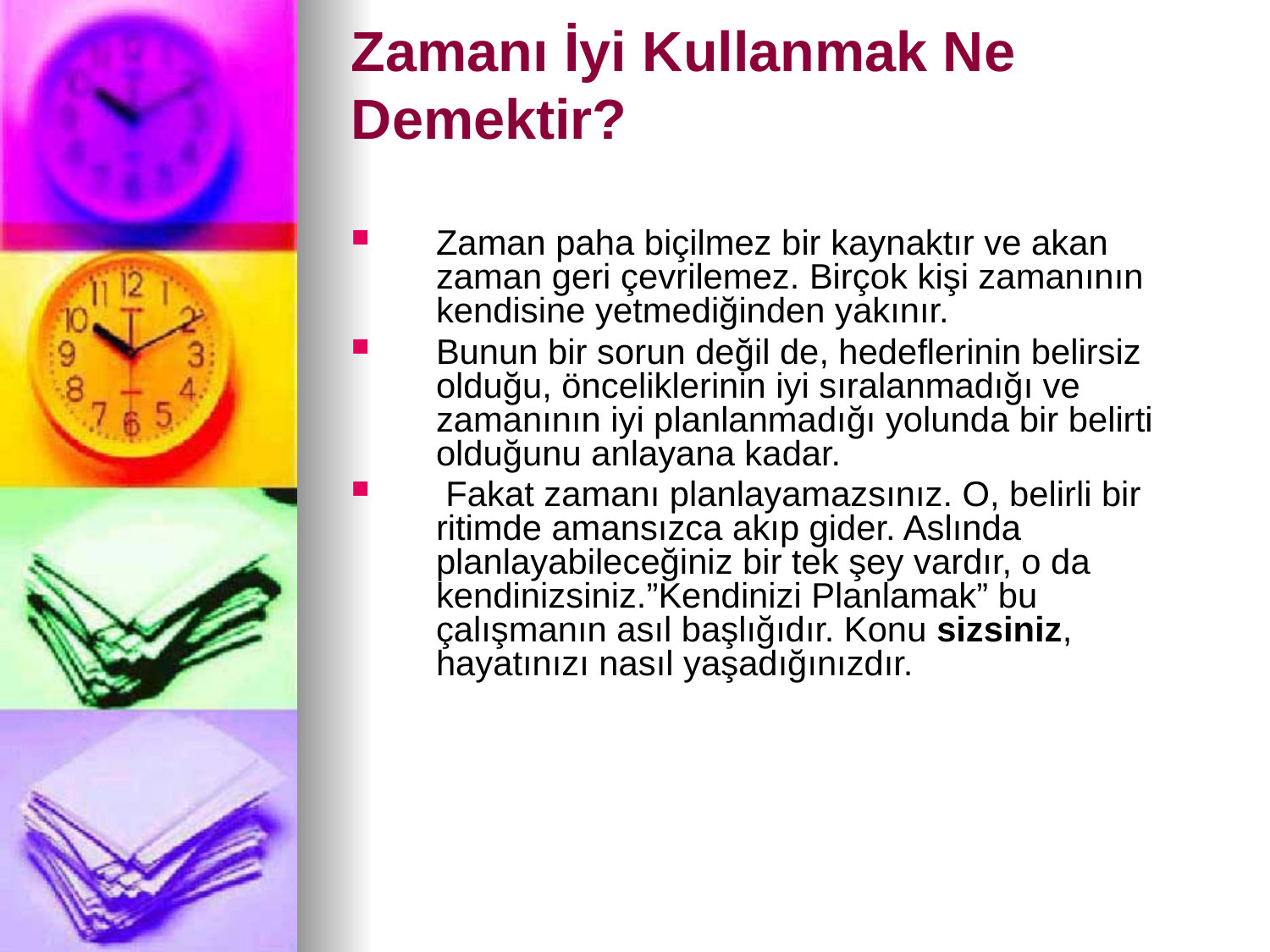

# Zamanı İyi Kullanmak Ne Demektir?
Zaman paha biçilmez bir kaynaktır ve akan zaman geri çevrilemez. Birçok kişi zamanının kendisine yetmediğinden yakınır.
Bunun bir sorun değil de, hedeflerinin belirsiz olduğu, önceliklerinin iyi sıralanmadığı ve zamanının iyi planlanmadığı yolunda bir belirti olduğunu anlayana kadar.
 Fakat zamanı planlayamazsınız. O, belirli bir ritimde amansızca akıp gider. Aslında planlayabileceğiniz bir tek şey vardır, o da kendinizsiniz.”Kendinizi Planlamak” bu çalışmanın asıl başlığıdır. Konu sizsiniz,  hayatınızı nasıl yaşadığınızdır.